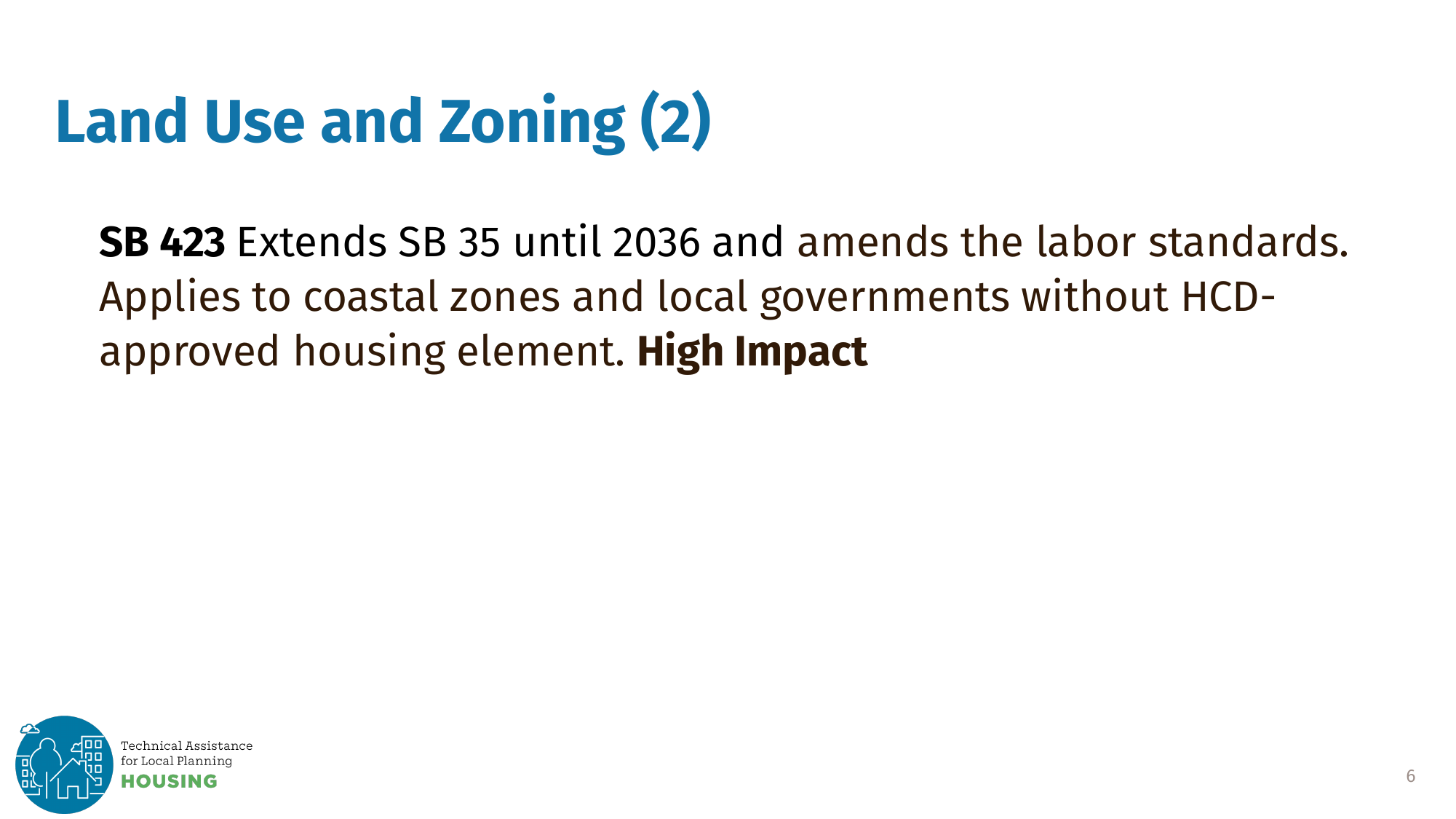

# Land Use and Zoning (2)
SB 423 Extends SB 35 until 2036 and amends the labor standards. Applies to coastal zones and local governments without HCD-approved housing element. High Impact

6